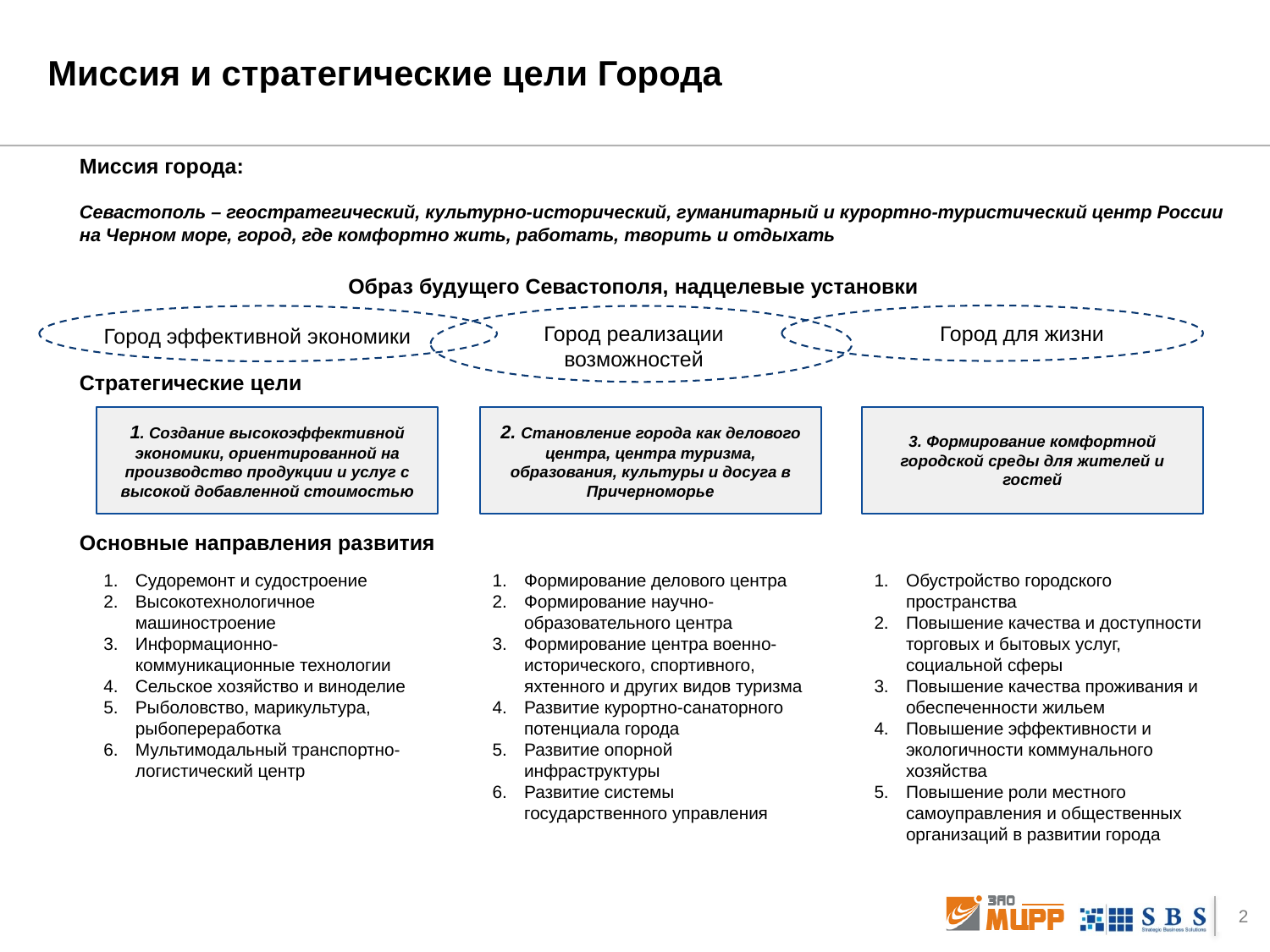

# Миссия и стратегические цели Города
Миссия города:

Севастополь – геостратегический, культурно-исторический, гуманитарный и курортно-туристический центр России на Черном море, город, где комфортно жить, работать, творить и отдыхать
Образ будущего Севастополя, надцелевые установки

Город реализации
возможностей
Город для жизни
Город эффективной экономики
Стратегические цели
1. Создание высокоэффективной экономики, ориентированной на производство продукции и услуг с высокой добавленной стоимостью
3. Формирование комфортной городской среды для жителей и гостей
2. Становление города как делового центра, центра туризма, образования, культуры и досуга в Причерноморье
Основные направления развития
Судоремонт и судостроение
Высокотехнологичное машиностроение
Информационно-коммуникационные технологии
Сельское хозяйство и виноделие
Рыболовство, марикультура, рыбопереработка
Мультимодальный транспортно-логистический центр

Формирование делового центра
Формирование научно- образовательного центра
Формирование центра военно-исторического, спортивного, яхтенного и других видов туризма
Развитие курортно-санаторного потенциала города
Развитие опорной инфраструктуры
Развитие системы государственного управления

Обустройство городского пространства
Повышение качества и доступности торговых и бытовых услуг, социальной сферы
Повышение качества проживания и обеспеченности жильем
Повышение эффективности и экологичности коммунального хозяйства
Повышение роли местного самоуправления и общественных организаций в развитии города

2